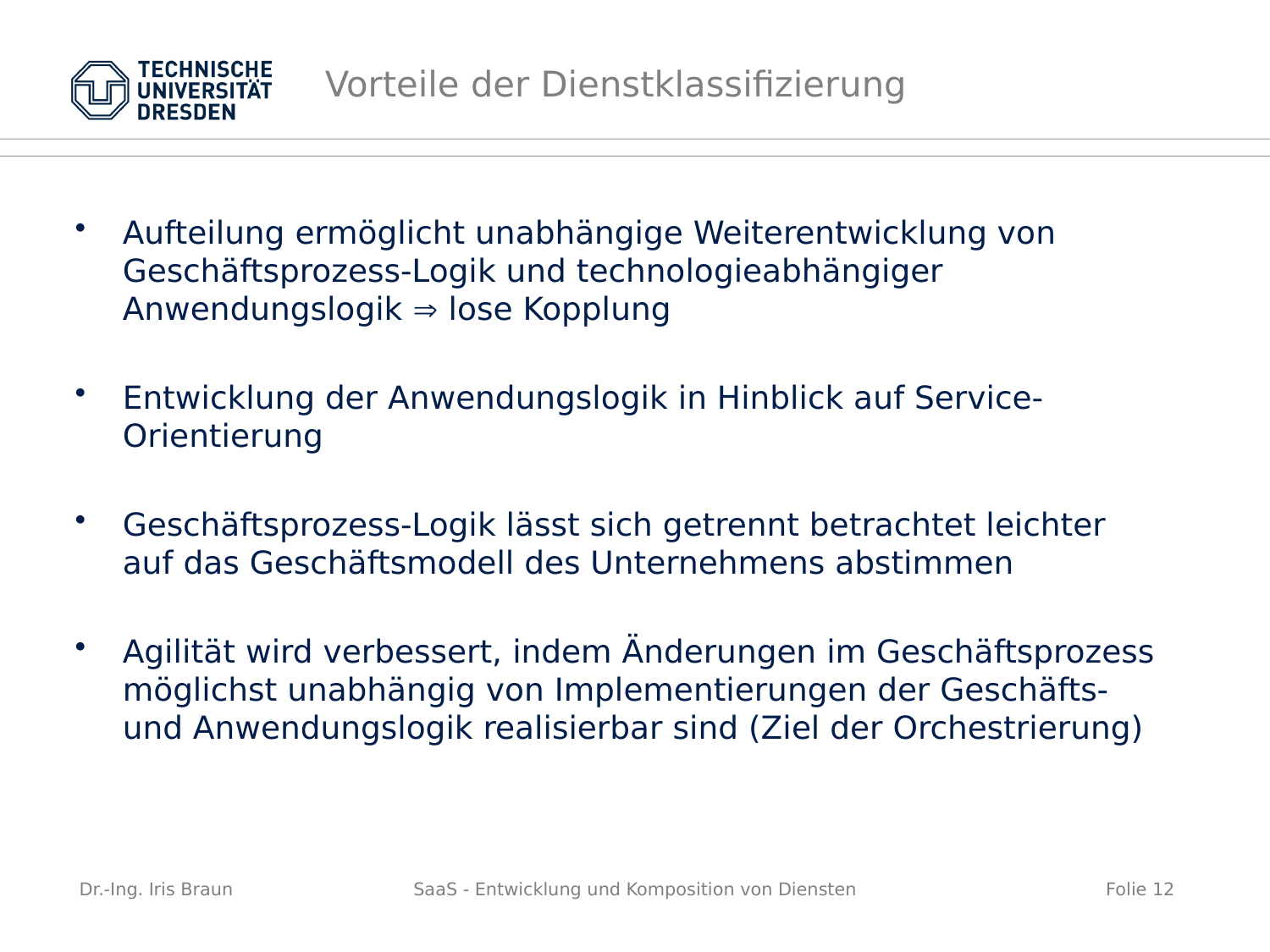

# Vorteile der Dienstklassifizierung
Aufteilung ermöglicht unabhängige Weiterentwicklung von Geschäftsprozess-Logik und technologieabhängiger Anwendungslogik ⇒ lose Kopplung

Entwicklung der Anwendungslogik in Hinblick auf Service-Orientierung

Geschäftsprozess-Logik lässt sich getrennt betrachtet leichter auf das Geschäftsmodell des Unternehmens abstimmen

Agilität wird verbessert, indem Änderungen im Geschäftsprozess möglichst unabhängig von Implementierungen der Geschäfts- und Anwendungslogik realisierbar sind (Ziel der Orchestrierung)
Dr.-Ing. Iris Braun
SaaS - Entwicklung und Komposition von Diensten
Folie 12